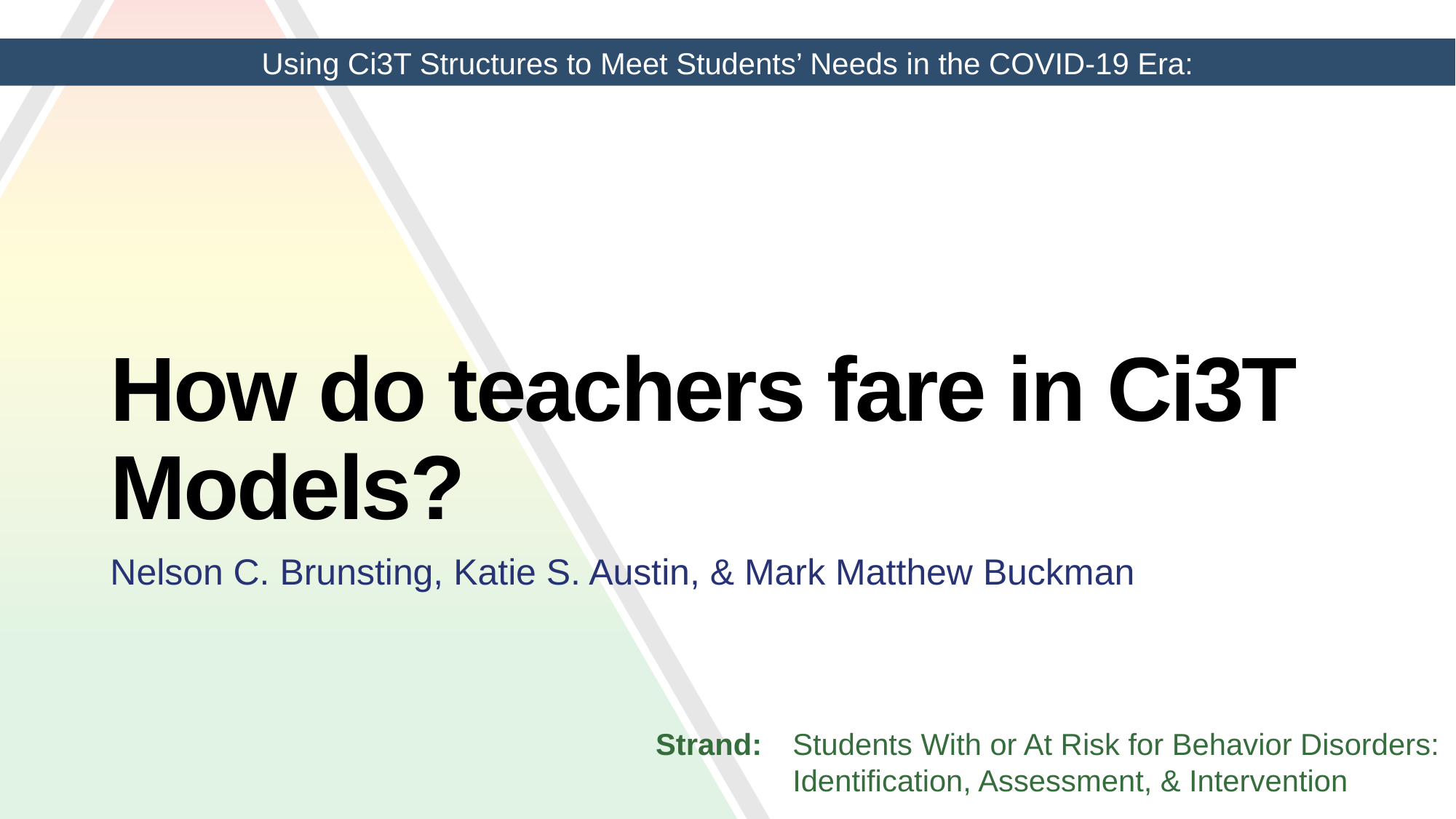

Using Ci3T Structures to Meet Students’ Needs in the COVID-19 Era:
# How do teachers fare in Ci3T Models?
Nelson C. Brunsting, Katie S. Austin, & Mark Matthew Buckman
Strand:	Students With or At Risk for Behavior Disorders: Identification, Assessment, & Intervention